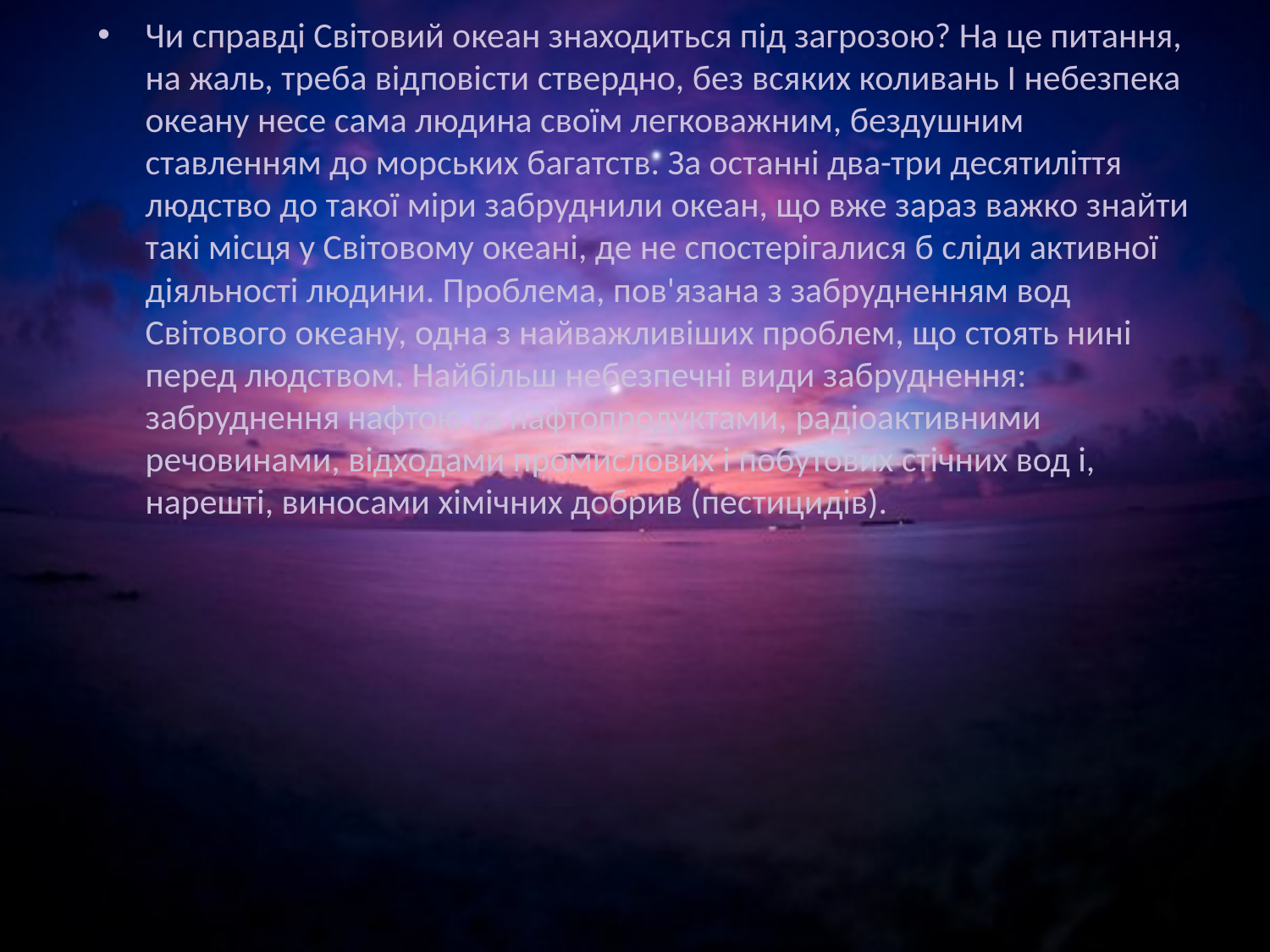

Чи справді Світовий океан знаходиться під загрозою? На це питання, на жаль, треба відповісти ствердно, без всяких коливань І небезпека океану несе сама людина своїм легковажним, бездушним ставленням до морських багатств. За останні два-три десятиліття людство до такої міри забруднили океан, що вже зараз важко знайти такі місця у Світовому океані, де не спостерігалися б сліди активної діяльності людини. Проблема, пов'язана з забрудненням вод Світового океану, одна з найважливіших проблем, що стоять нині перед людством. Найбільш небезпечні види забруднення: забруднення нафтою та нафтопродуктами, радіоактивними речовинами, відходами промислових і побутових стічних вод і, нарешті, виносами хімічних добрив (пестицидів).